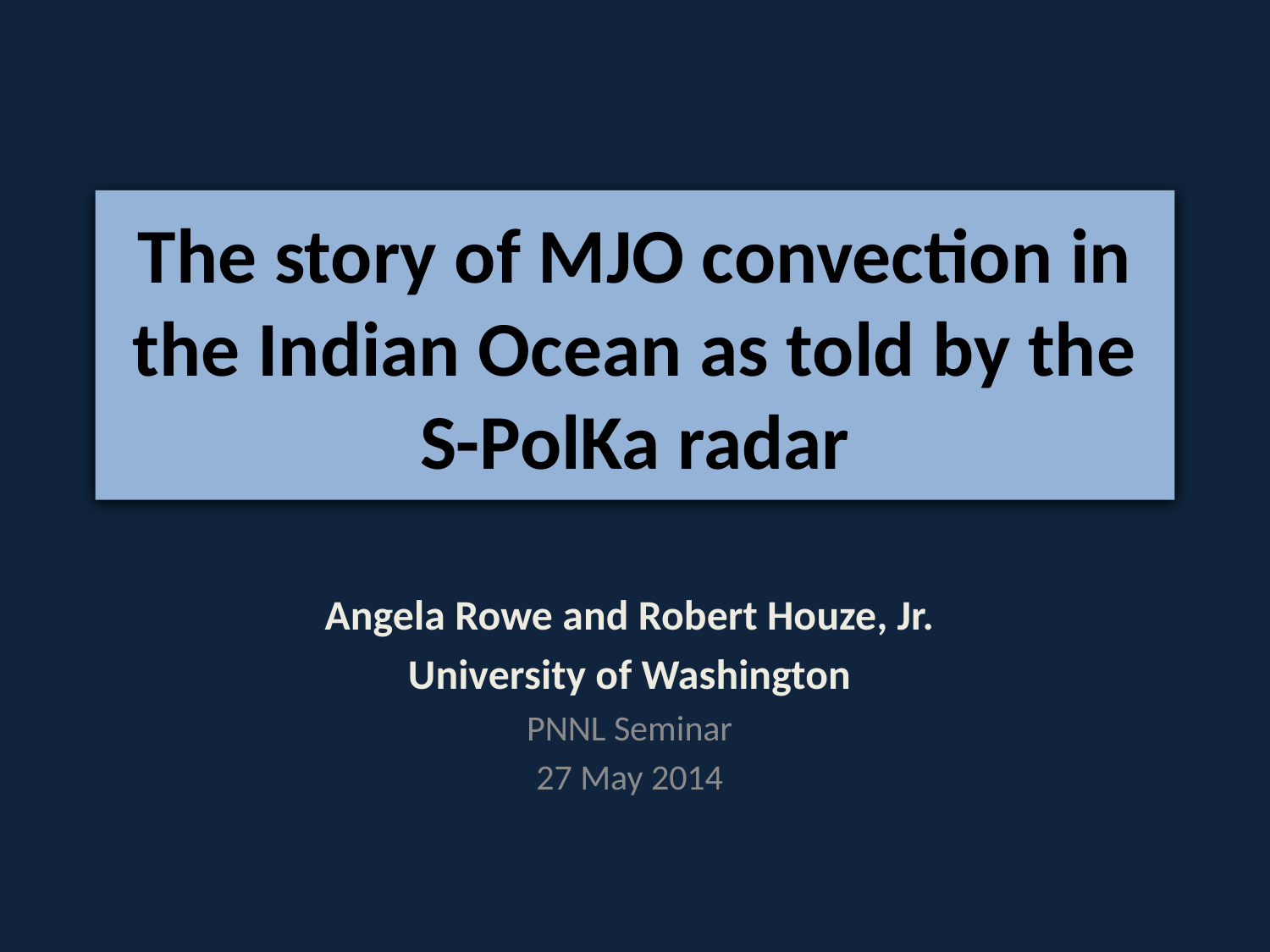

# The story of MJO convection in the Indian Ocean as told by the S-PolKa radar
Angela Rowe and Robert Houze, Jr.
University of Washington
PNNL Seminar
27 May 2014